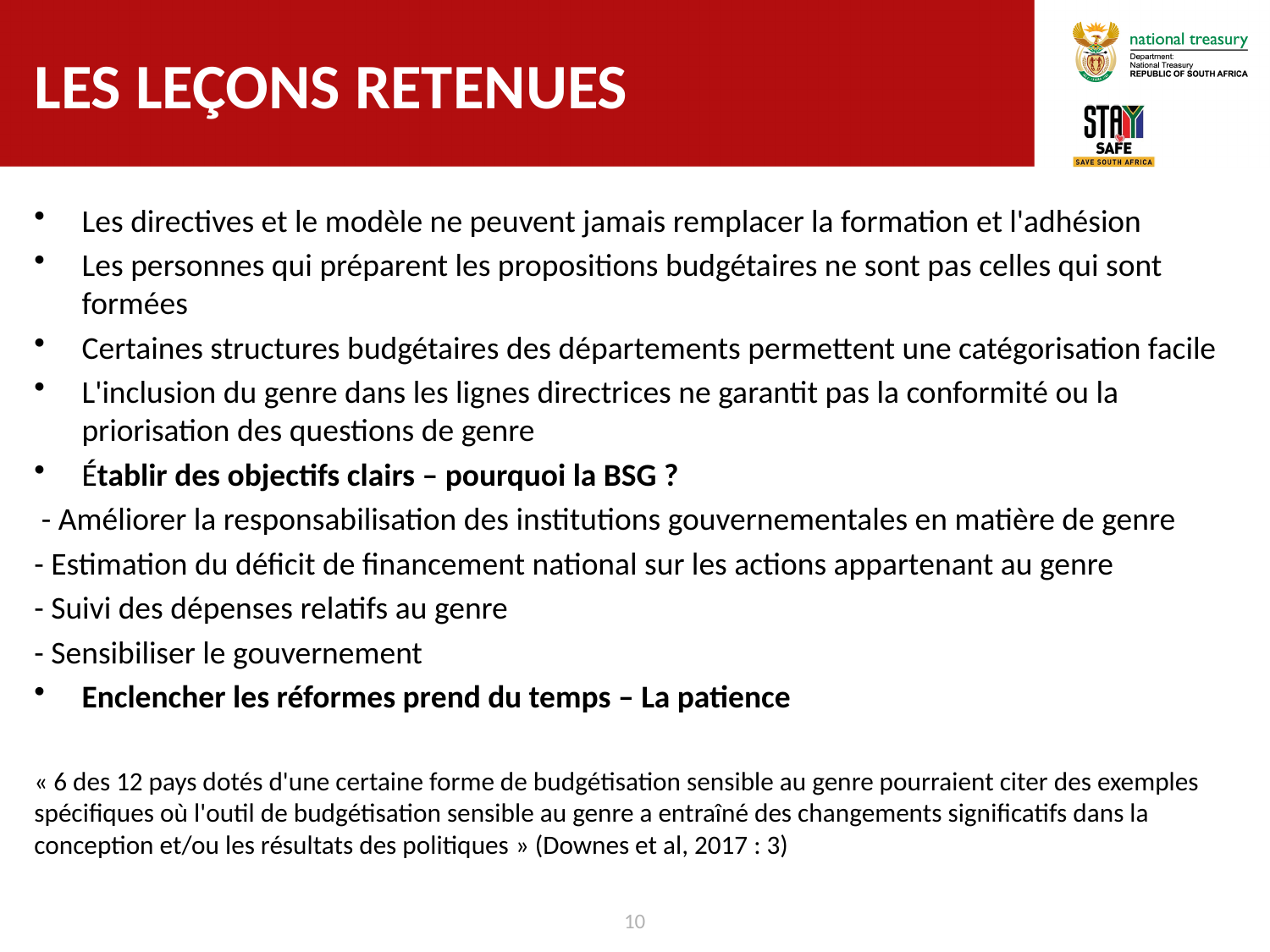

# Les leçons retenues
Les directives et le modèle ne peuvent jamais remplacer la formation et l'adhésion
Les personnes qui préparent les propositions budgétaires ne sont pas celles qui sont formées
Certaines structures budgétaires des départements permettent une catégorisation facile
L'inclusion du genre dans les lignes directrices ne garantit pas la conformité ou la priorisation des questions de genre
Établir des objectifs clairs – pourquoi la BSG ?
 - Améliorer la responsabilisation des institutions gouvernementales en matière de genre
- Estimation du déficit de financement national sur les actions appartenant au genre
- Suivi des dépenses relatifs au genre
- Sensibiliser le gouvernement
Enclencher les réformes prend du temps – La patience

« 6 des 12 pays dotés d'une certaine forme de budgétisation sensible au genre pourraient citer des exemples spécifiques où l'outil de budgétisation sensible au genre a entraîné des changements significatifs dans la conception et/ou les résultats des politiques » (Downes et al, 2017 : 3)
10